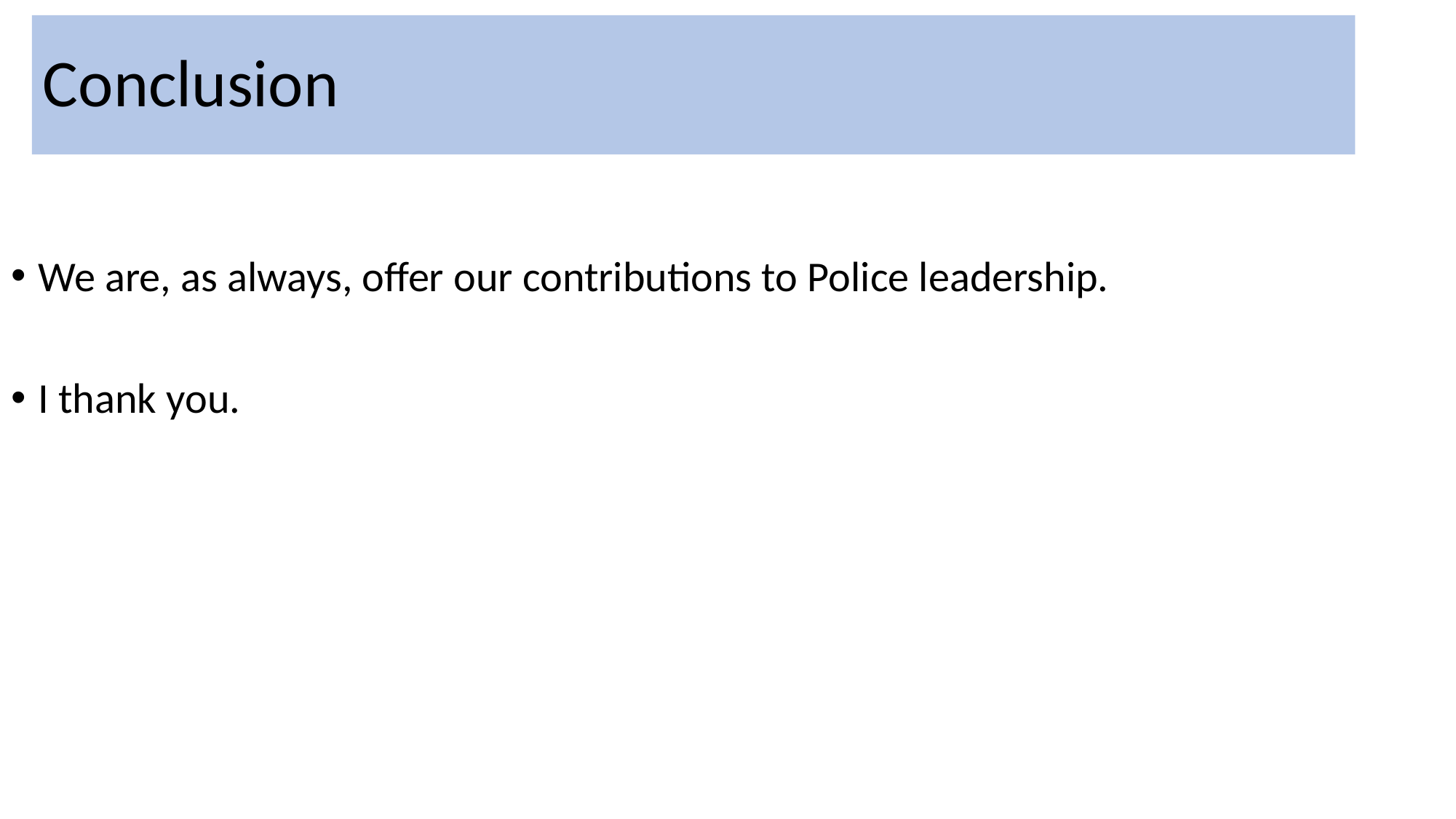

# Conclusion

We are, as always, offer our contributions to Police leadership.

I thank you.